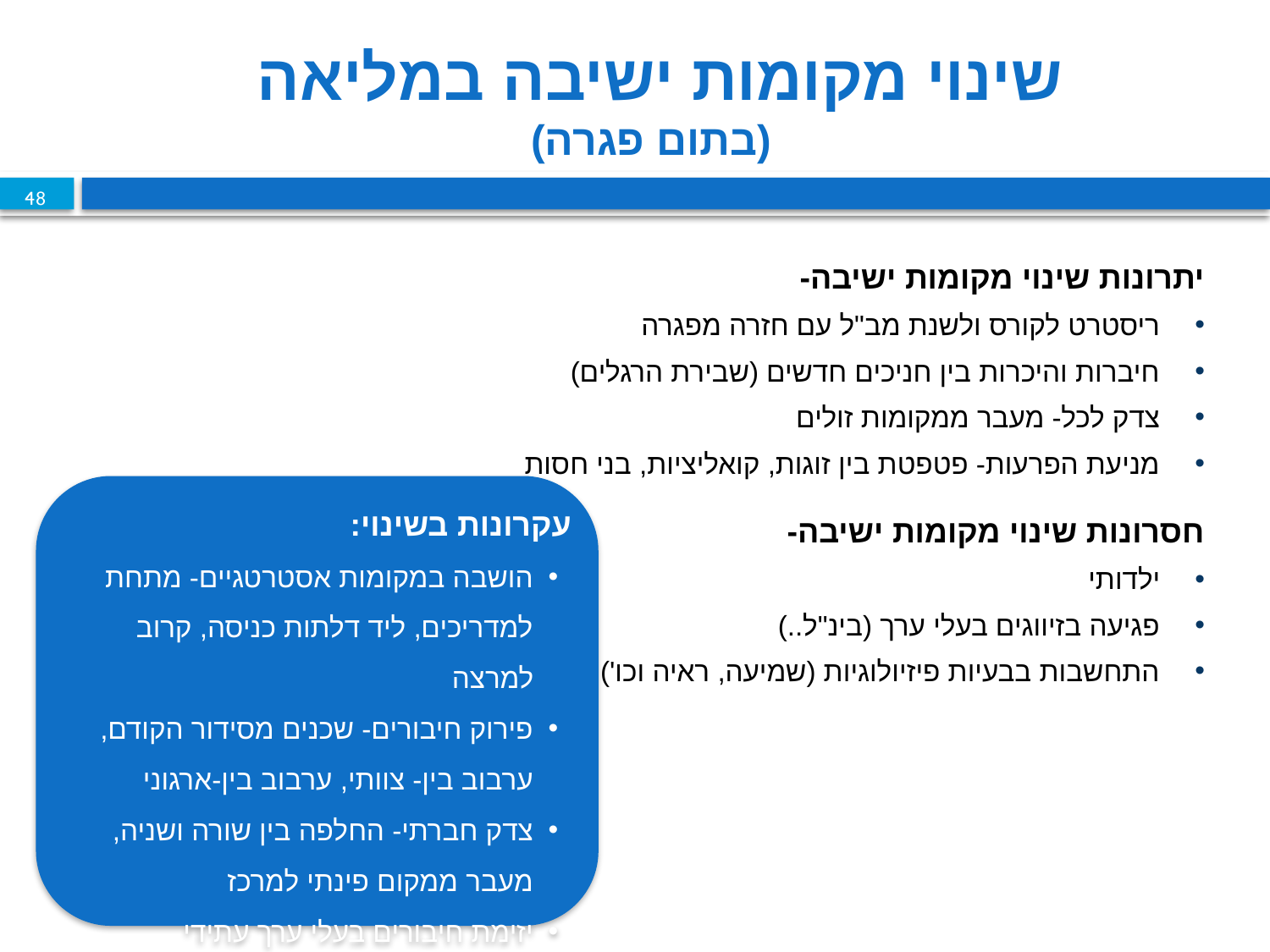

# שינוי מקומות ישיבה במליאה (בתום פגרה)
48
יתרונות שינוי מקומות ישיבה-
ריסטרט לקורס ולשנת מב"ל עם חזרה מפגרה
חיברות והיכרות בין חניכים חדשים (שבירת הרגלים)
צדק לכל- מעבר ממקומות זולים
מניעת הפרעות- פטפטת בין זוגות, קואליציות, בני חסות
חסרונות שינוי מקומות ישיבה-
ילדותי
פגיעה בזיווגים בעלי ערך (בינ"ל..)
התחשבות בבעיות פיזיולוגיות (שמיעה, ראיה וכו')

עקרונות בשינוי:
הושבה במקומות אסטרטגיים- מתחת למדריכים, ליד דלתות כניסה, קרוב למרצה
פירוק חיבורים- שכנים מסידור הקודם, ערבוב בין- צוותי, ערבוב בין-ארגוני
צדק חברתי- החלפה בין שורה ושניה, מעבר ממקום פינתי למרכז
יזימת חיבורים בעלי ערך עתידי